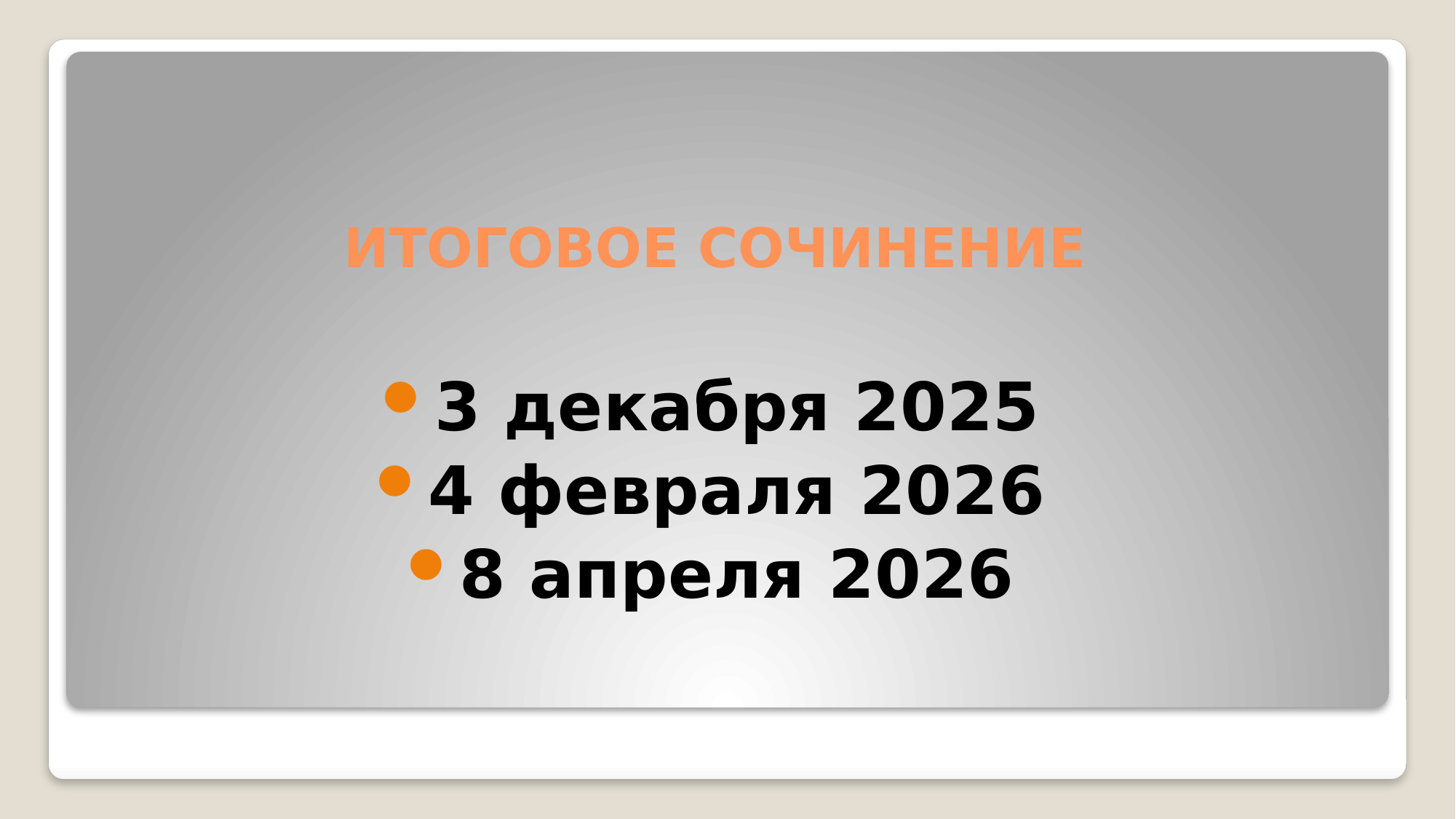

# ИТОГОВОЕ СОЧИНЕНИЕ
3 декабря 2025
4 февраля 2026
8 апреля 2026